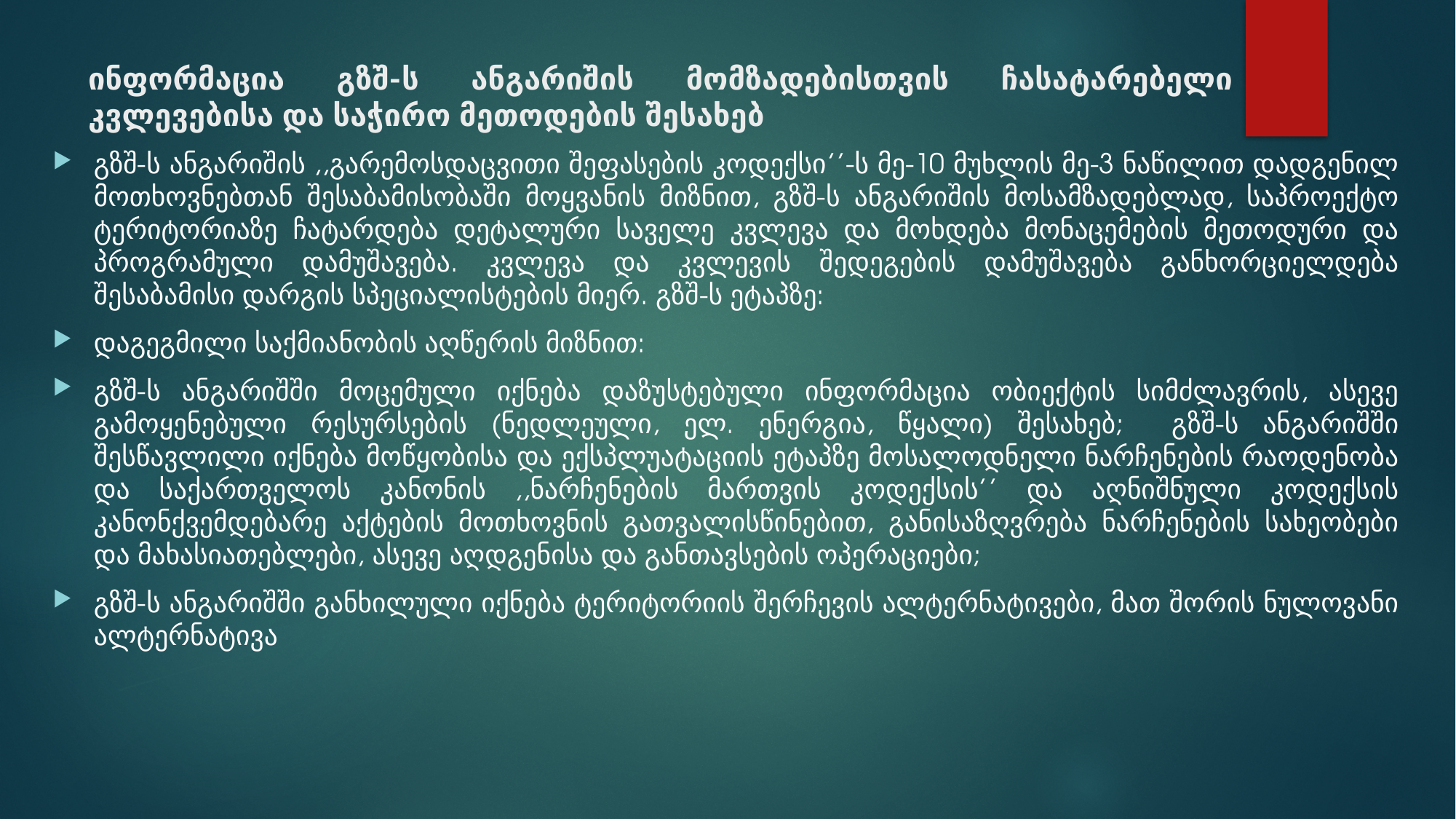

# ინფორმაცია გზშ-ს ანგარიშის მომზადებისთვის ჩასატარებელი კვლევებისა და საჭირო მეთოდების შესახებ
გზშ-ს ანგარიშის ,,გარემოსდაცვითი შეფასების კოდექსი’’-ს მე-10 მუხლის მე-3 ნაწილით დადგენილ მოთხოვნებთან შესაბამისობაში მოყვანის მიზნით, გზშ-ს ანგარიშის მოსამზადებლად, საპროექტო ტერიტორიაზე ჩატარდება დეტალური საველე კვლევა და მოხდება მონაცემების მეთოდური და პროგრამული დამუშავება. კვლევა და კვლევის შედეგების დამუშავება განხორციელდება შესაბამისი დარგის სპეციალისტების მიერ. გზშ-ს ეტაპზე:
დაგეგმილი საქმიანობის აღწერის მიზნით:
გზშ-ს ანგარიშში მოცემული იქნება დაზუსტებული ინფორმაცია ობიექტის სიმძლავრის, ასევე გამოყენებული რესურსების (ნედლეული, ელ. ენერგია, წყალი) შესახებ;  გზშ-ს ანგარიშში შესწავლილი იქნება მოწყობისა და ექსპლუატაციის ეტაპზე მოსალოდნელი ნარჩენების რაოდენობა და საქართველოს კანონის ,,ნარჩენების მართვის კოდექსის’’ და აღნიშნული კოდექსის კანონქვემდებარე აქტების მოთხოვნის გათვალისწინებით, განისაზღვრება ნარჩენების სახეობები და მახასიათებლები, ასევე აღდგენისა და განთავსების ოპერაციები;
გზშ-ს ანგარიშში განხილული იქნება ტერიტორიის შერჩევის ალტერნატივები, მათ შორის ნულოვანი ალტერნატივა